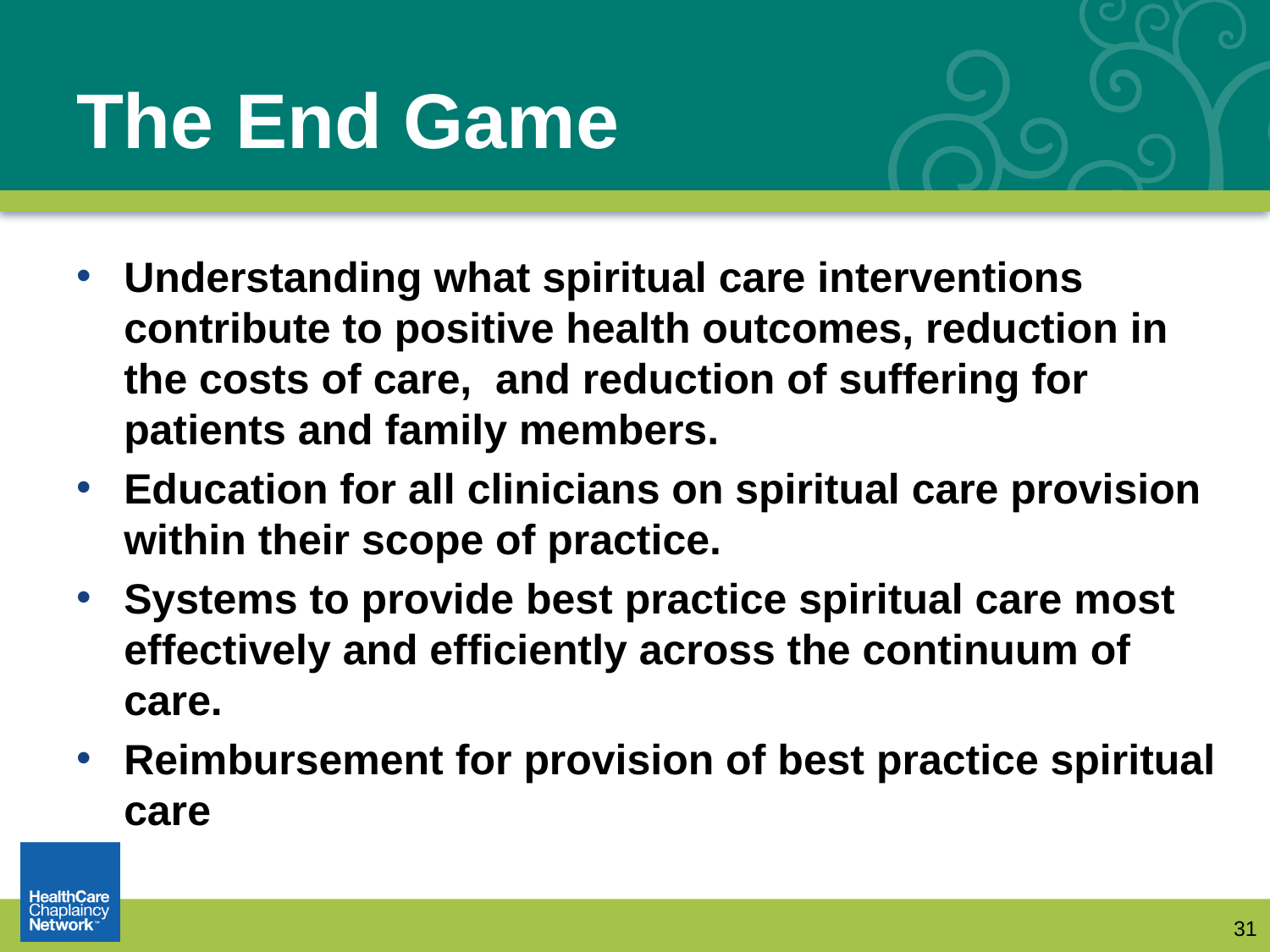

# The End Game
Understanding what spiritual care interventions contribute to positive health outcomes, reduction in the costs of care,  and reduction of suffering for patients and family members.
Education for all clinicians on spiritual care provision within their scope of practice.
Systems to provide best practice spiritual care most effectively and efficiently across the continuum of care.
Reimbursement for provision of best practice spiritual care